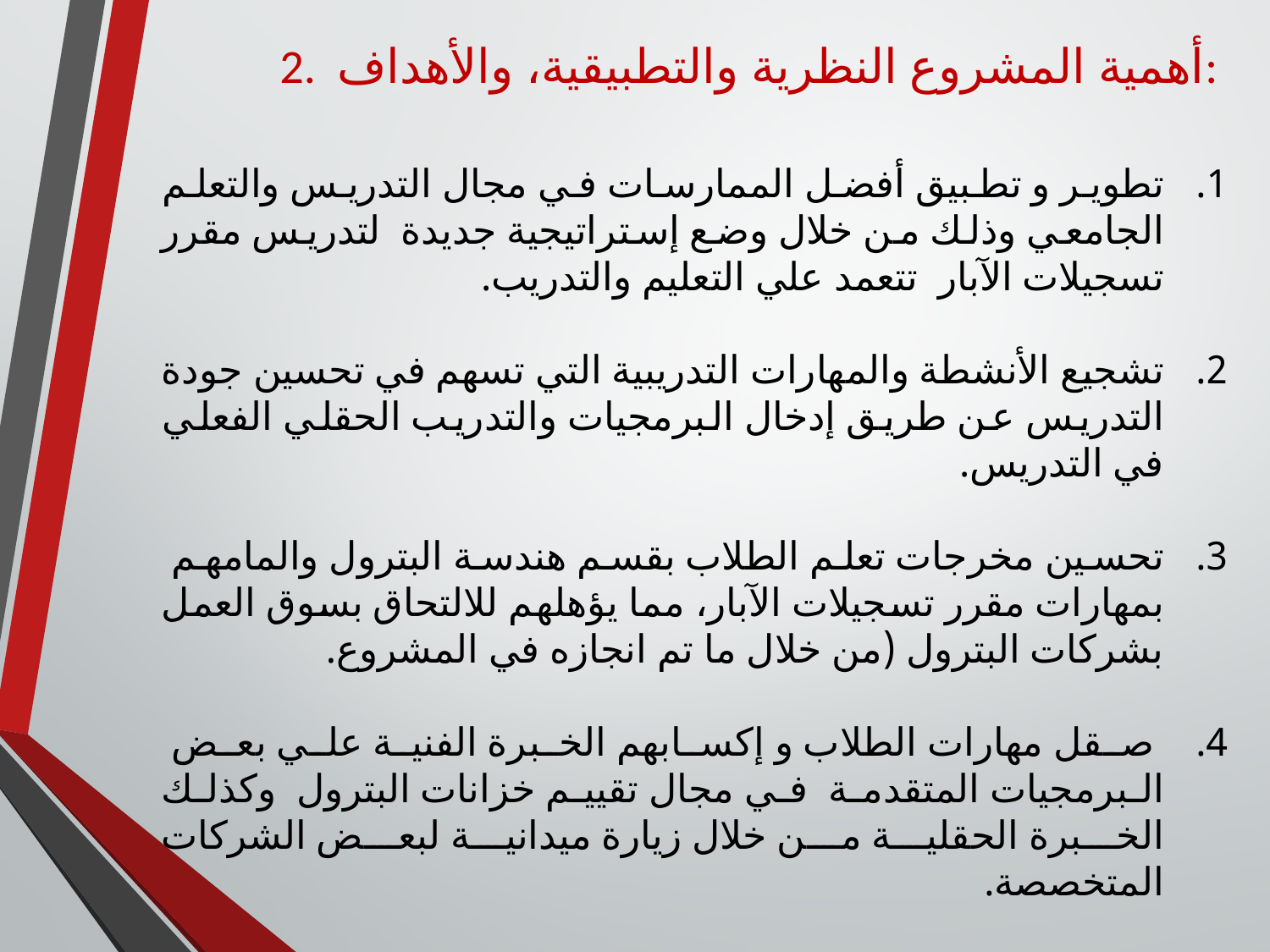

2.  أهمية المشروع النظرية والتطبيقية، والأهداف:
تطوير و تطبيق أفضل الممارسات في مجال التدريس والتعلم الجامعي وذلك من خلال وضع إستراتيجية جديدة  لتدريس مقرر تسجيلات الآبار  تتعمد علي التعليم والتدريب.

تشجيع الأنشطة والمهارات التدريبية التي تسهم في تحسين جودة التدريس عن طريق إدخال البرمجيات والتدريب الحقلي الفعلي في التدريس.

تحسين مخرجات تعلم الطلاب بقسم هندسة البترول والمامهم  بمهارات مقرر تسجيلات الآبار، مما يؤهلهم للالتحاق بسوق العمل بشركات البترول (من خلال ما تم انجازه في المشروع.

 صقل مهارات الطلاب و إكسابهم الخبرة الفنية علي بعض  البرمجيات المتقدمة  في مجال تقييم خزانات البترول  وكذلك الخبرة الحقلية من خلال زيارة ميدانية لبعض الشركات المتخصصة.